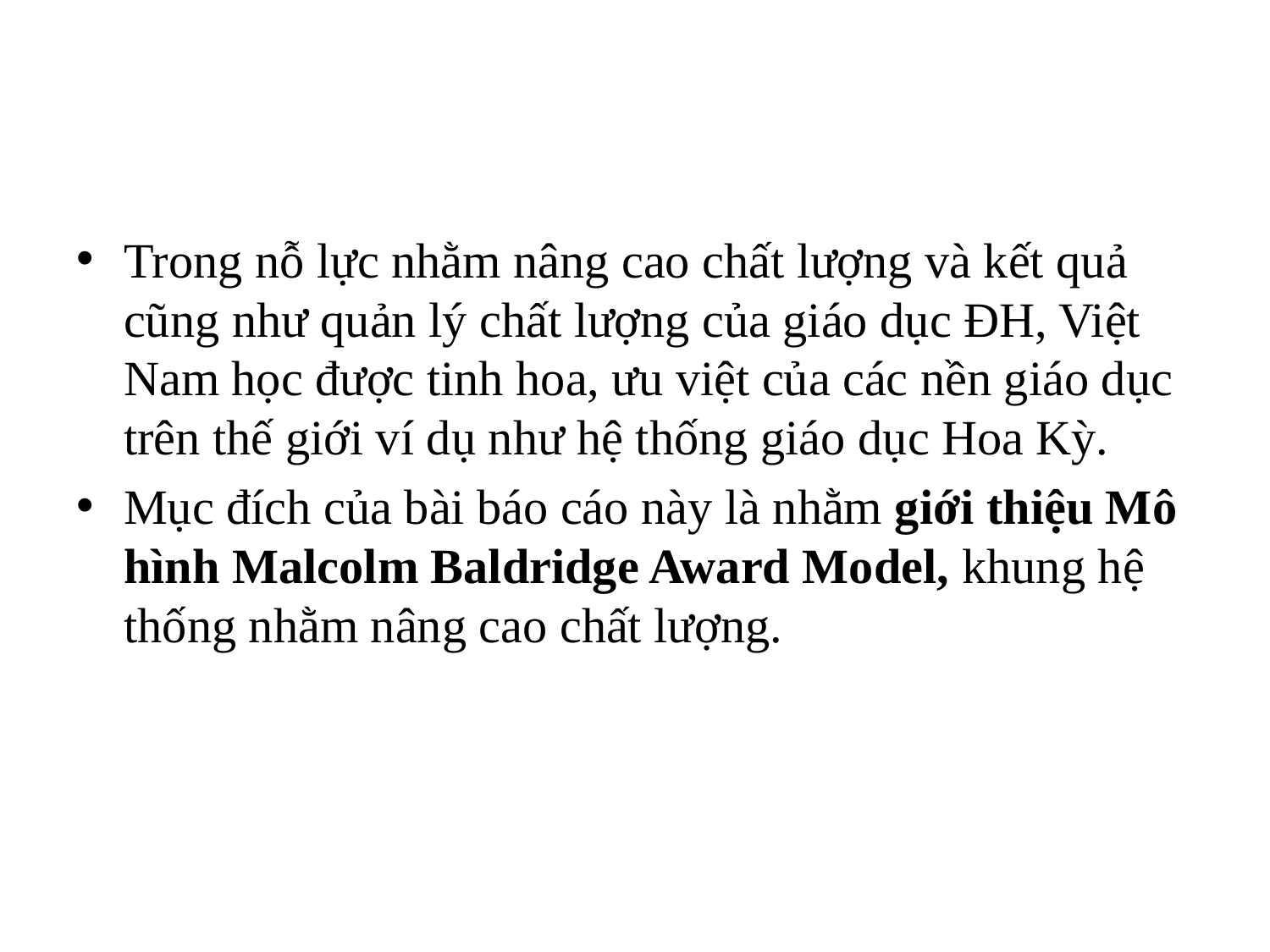

#
Trong nỗ lực nhằm nâng cao chất lượng và kết quả cũng như quản lý chất lượng của giáo dục ĐH, Việt Nam học được tinh hoa, ưu việt của các nền giáo dục trên thế giới ví dụ như hệ thống giáo dục Hoa Kỳ.
Mục đích của bài báo cáo này là nhằm giới thiệu Mô hình Malcolm Baldridge Award Model, khung hệ thống nhằm nâng cao chất lượng.